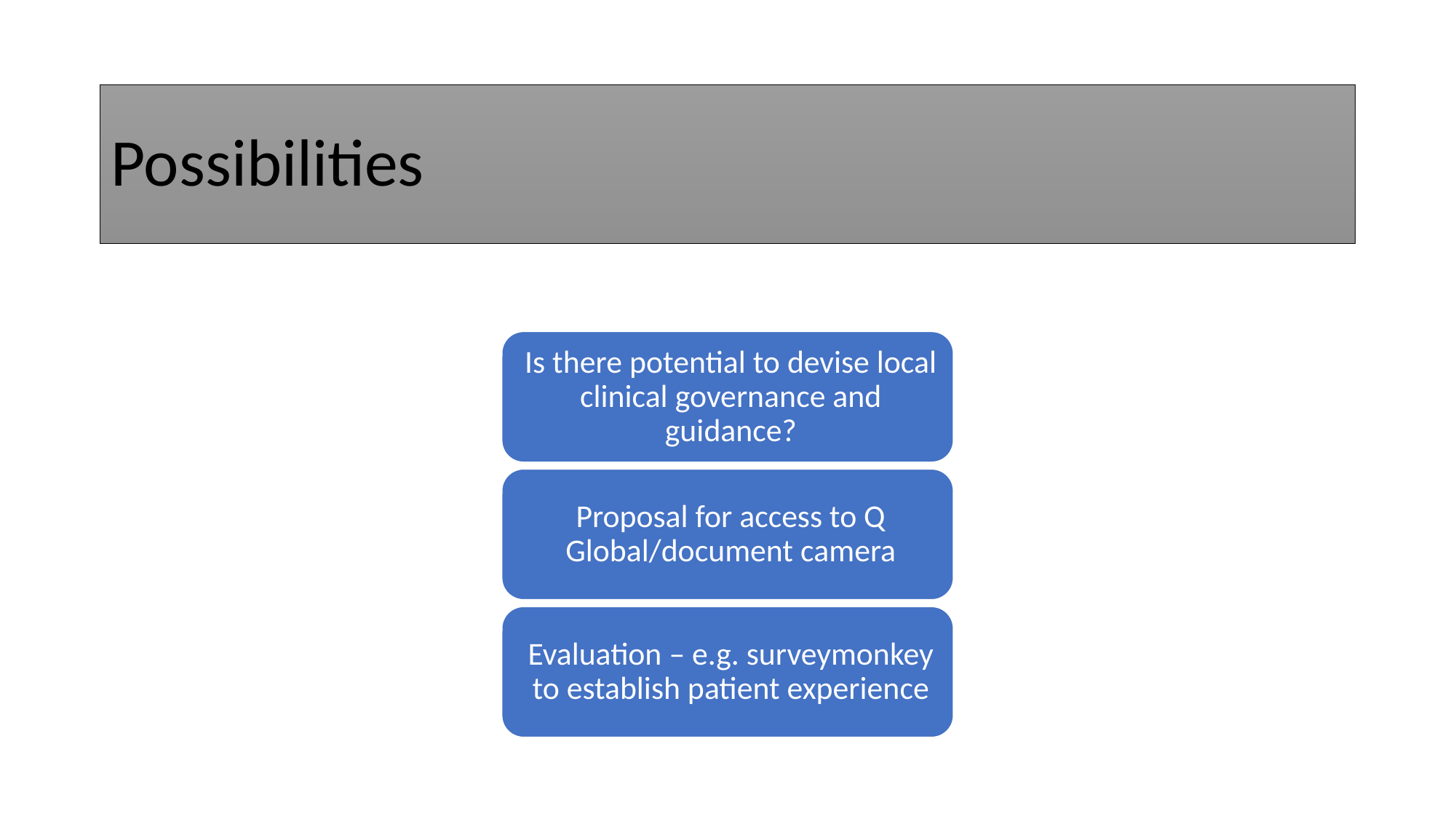

# Possibilities

Is there potential to devise local clinical governance and guidance?
Proposal for access to Q Global/document camera
Evaluation – e.g. surveymonkey to establish patient experience